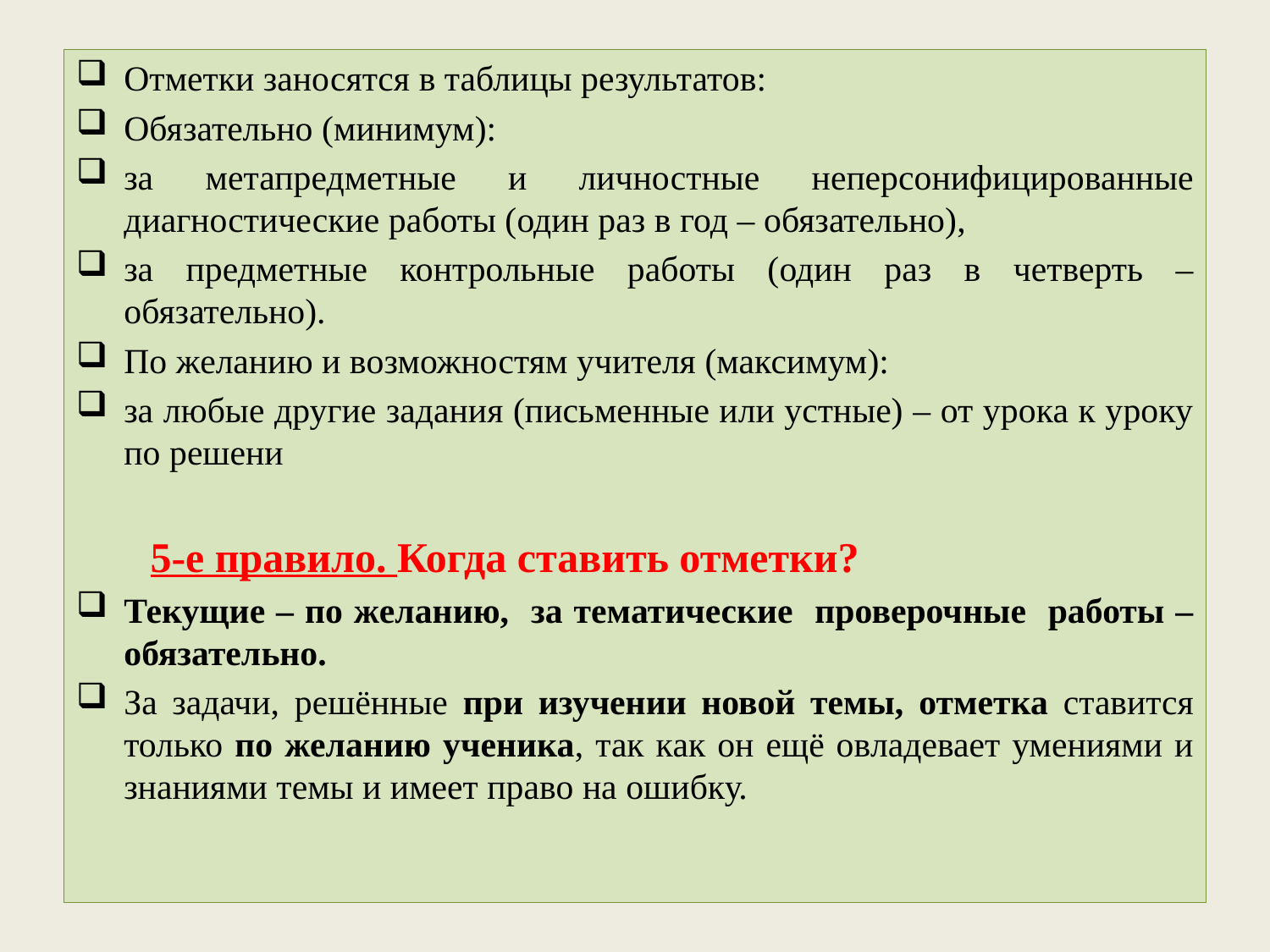

Отметки заносятся в таблицы результатов:
Обязательно (минимум):
за метапредметные и личностные неперсонифицированные диагностические работы (один раз в год – обязательно),
за предметные контрольные работы (один раз в четверть – обязательно).
По желанию и возможностям учителя (максимум):
за любые другие задания (письменные или устные) – от урока к уроку по решени

       5-е правило. Когда ставить отметки?
Текущие – по желанию,  за тематические  проверочные  работы – обязательно.
За задачи, решённые при изучении новой темы, отметка ставится только по желанию ученика, так как он ещё овладевает умениями и знаниями темы и имеет право на ошибку.